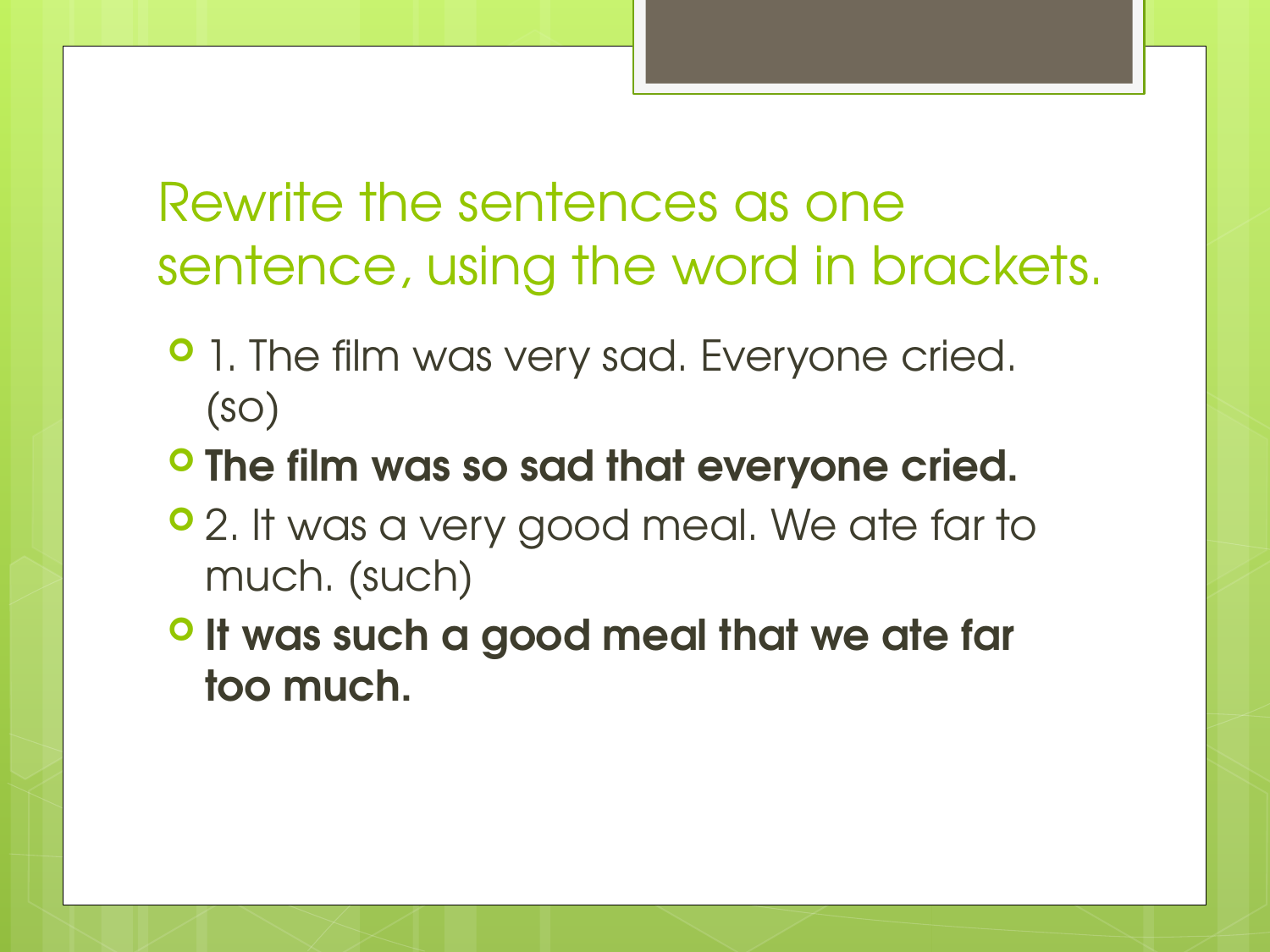

# Rewrite the sentences as one sentence, using the word in brackets.
1. The film was very sad. Everyone cried. (so)
The film was so sad that everyone cried.
2. It was a very good meal. We ate far to much. (such)
It was such a good meal that we ate far too much.